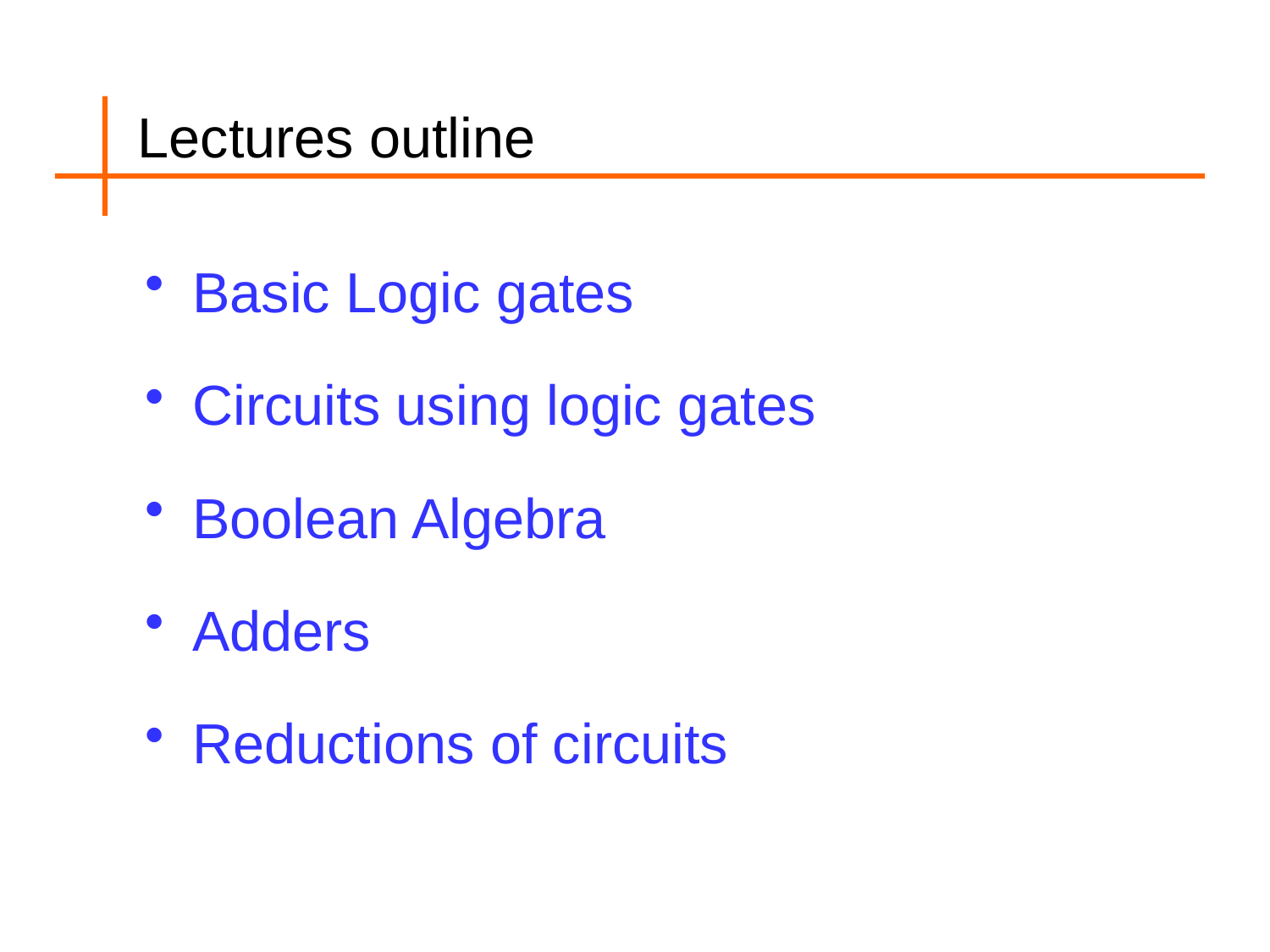

# Lectures outline

Basic Logic gates
Circuits using logic gates
Boolean Algebra
Adders
Reductions of circuits